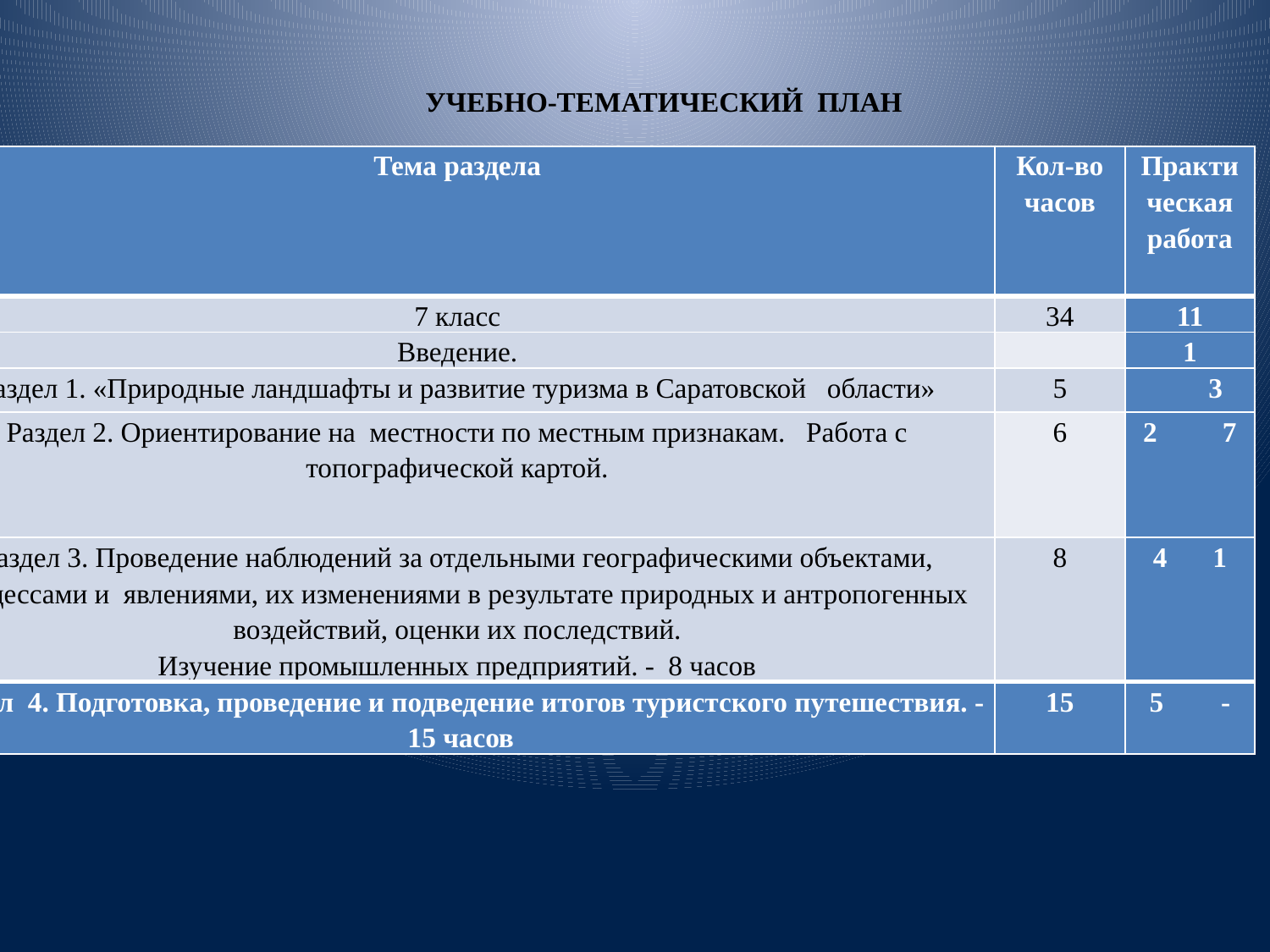

# УЧЕБНО-ТЕМАТИЧЕСКИЙ  ПЛАН

| № п/п | Тема раздела | Кол-во часов | Практическая работа |
| --- | --- | --- | --- |
|  | 7 класс | 34 | 11 |
|  | Введение. |  | 1 |
| 1 | Раздел 1. «Природные ландшафты и развитие туризма в Саратовской области» | 5 | 3 |
| 2 | Раздел 2. Ориентирование на местности по местным признакам. Работа с топографической картой. | 6 | 2 7 |
| 3 | Раздел 3. Проведение наблюдений за отдельными географическими объектами, процессами и явлениями, их изменениями в результате природных и антропогенных воздействий, оценки их последствий. Изучение промышленных предприятий. - 8 часов | 8 | 4 1 |
| 4 | Раздел 4. Подготовка, проведение и подведение итогов туристского путешествия. - 15 часов | 15 | 5 - |